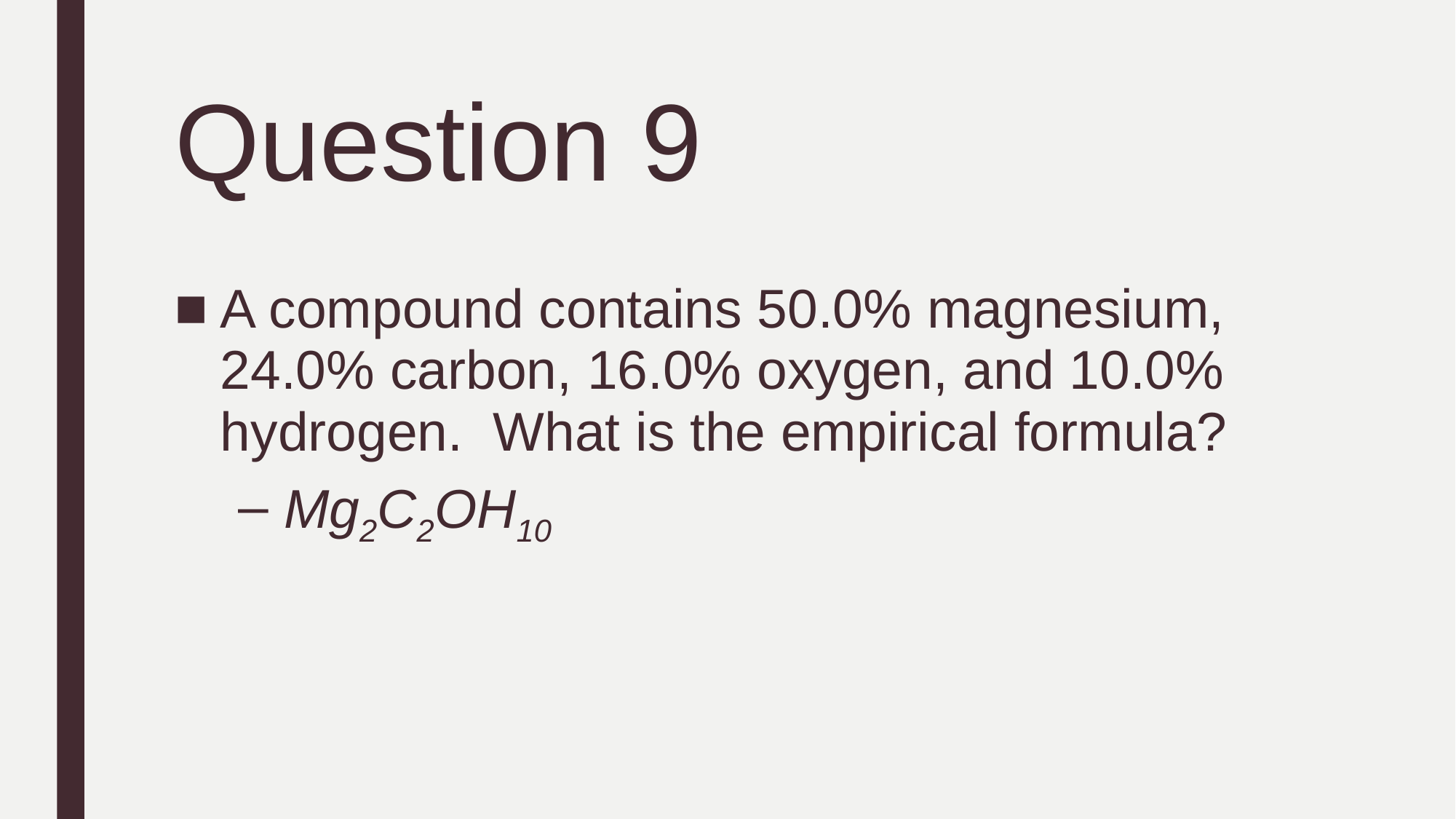

# Question 9
A compound contains 50.0% magnesium, 24.0% carbon, 16.0% oxygen, and 10.0% hydrogen.  What is the empirical formula?
Mg2C2OH10